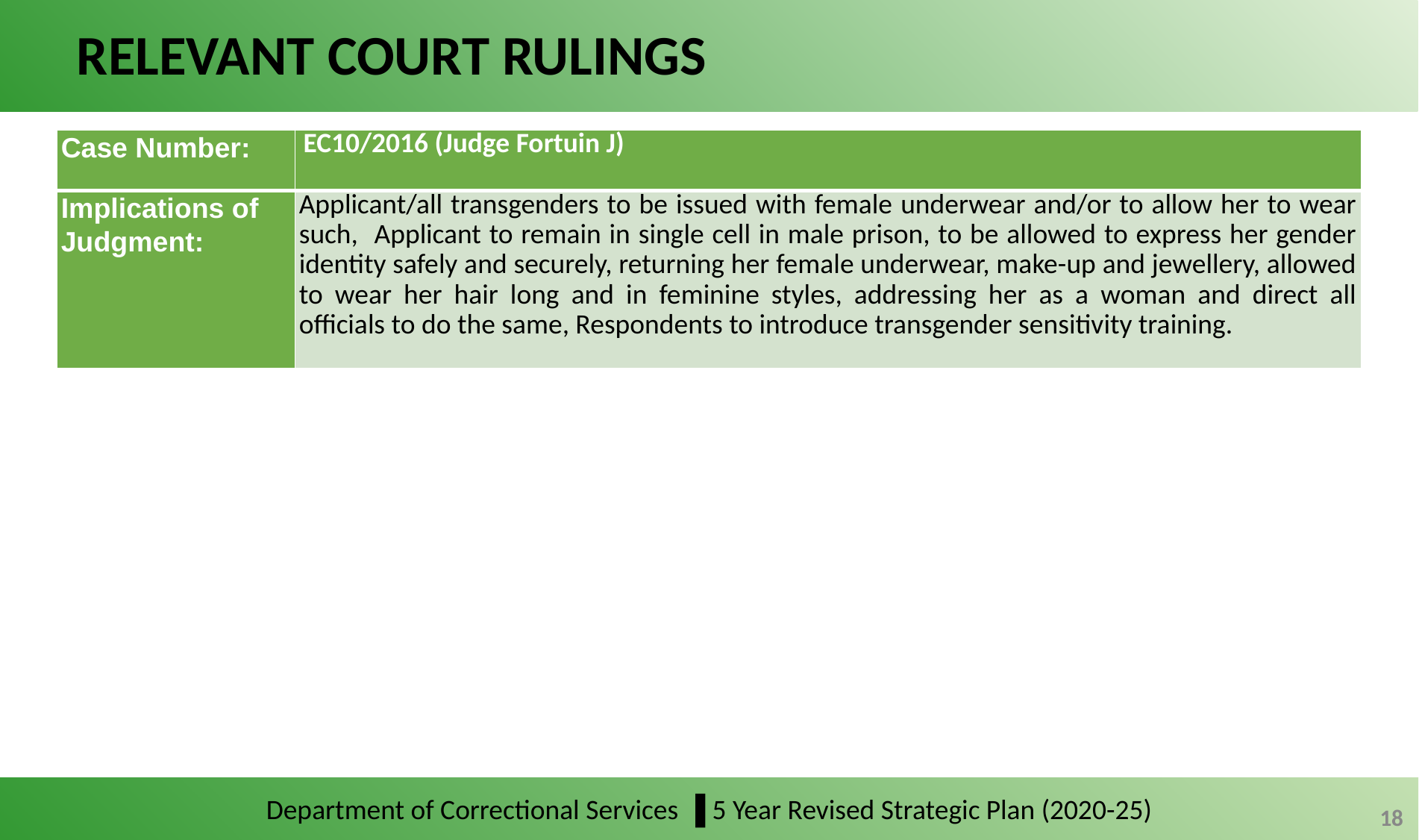

# RELEVANT COURT RULINGS

| Case Number: | EC10/2016 (Judge Fortuin J) |
| --- | --- |
| Implications of Judgment: | Applicant/all transgenders to be issued with female underwear and/or to allow her to wear such, Applicant to remain in single cell in male prison, to be allowed to express her gender identity safely and securely, returning her female underwear, make-up and jewellery, allowed to wear her hair long and in feminine styles, addressing her as a woman and direct all officials to do the same, Respondents to introduce transgender sensitivity training. |
Department of Correctional Services ▐ 5 Year Revised Strategic Plan (2020-25)
18
18